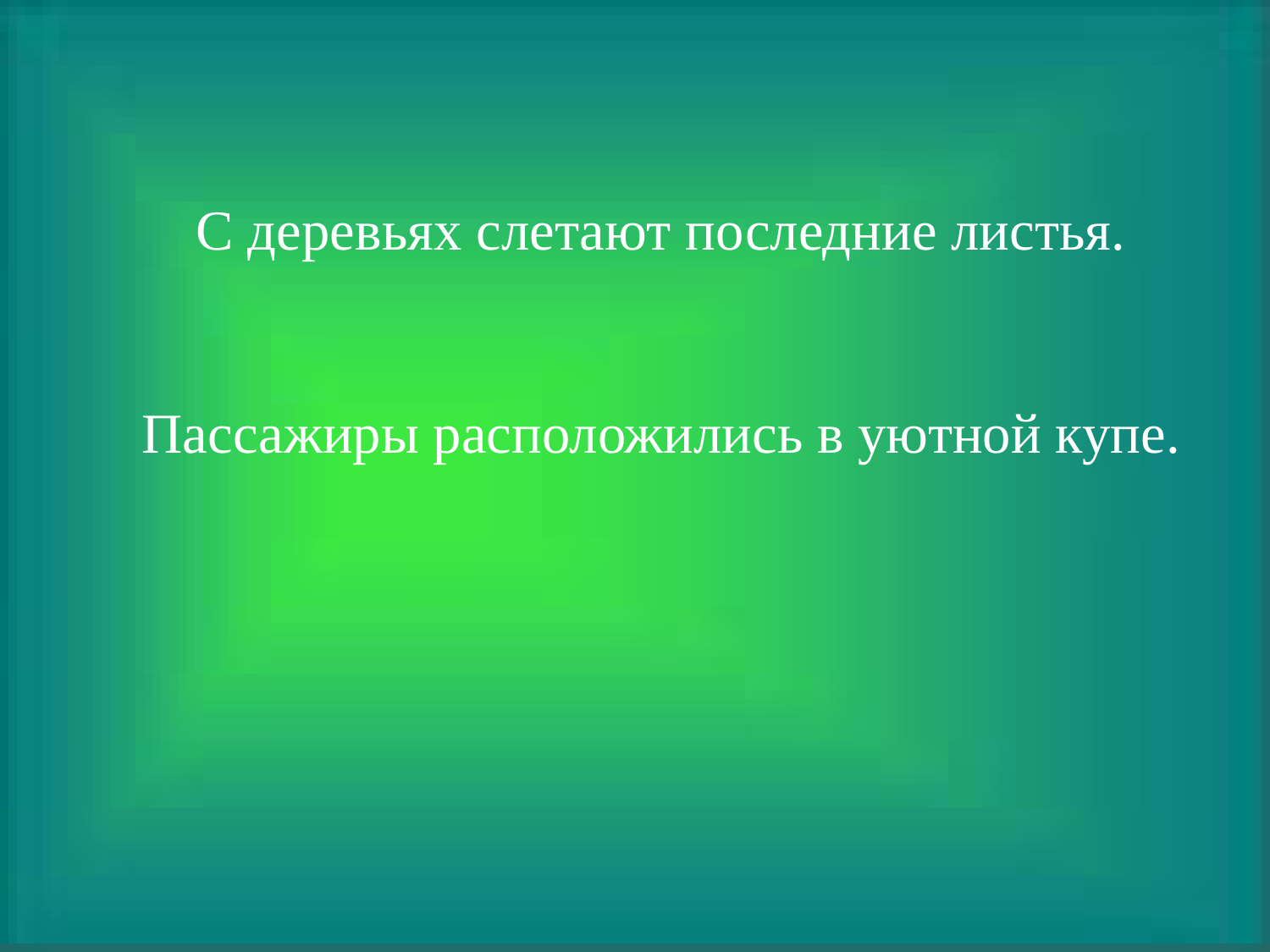

С деревьях слетают последние листья.

Пассажиры расположились в уютной купе.